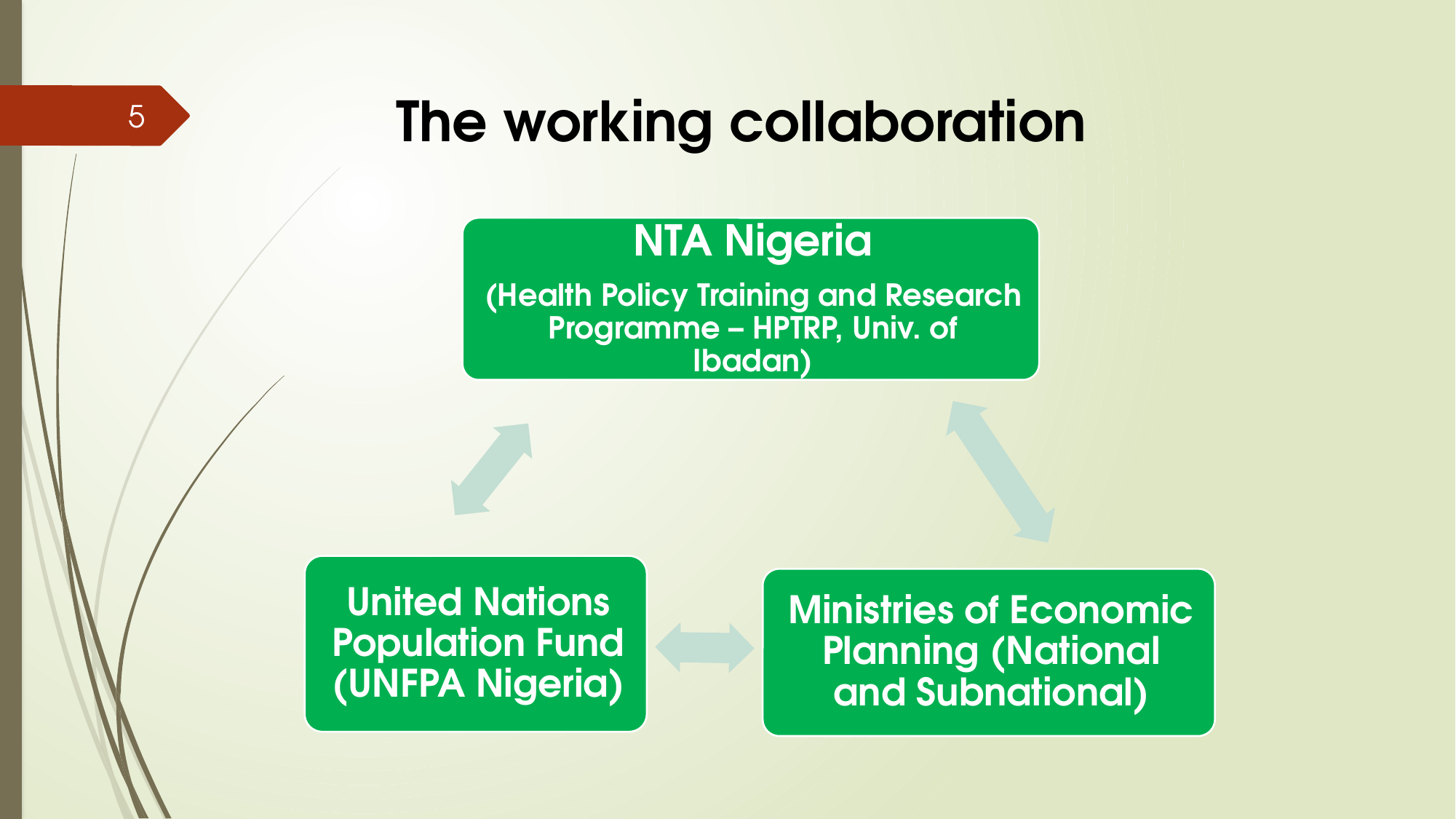

The working collaboration
5
NTA Nigeria
(Health Policy Training and Research Programme – HPTRP, Univ. of Ibadan)

Ministries of Economic Planning (National and Subnational)

United Nations Population Fund (UNFPA Nigeria)